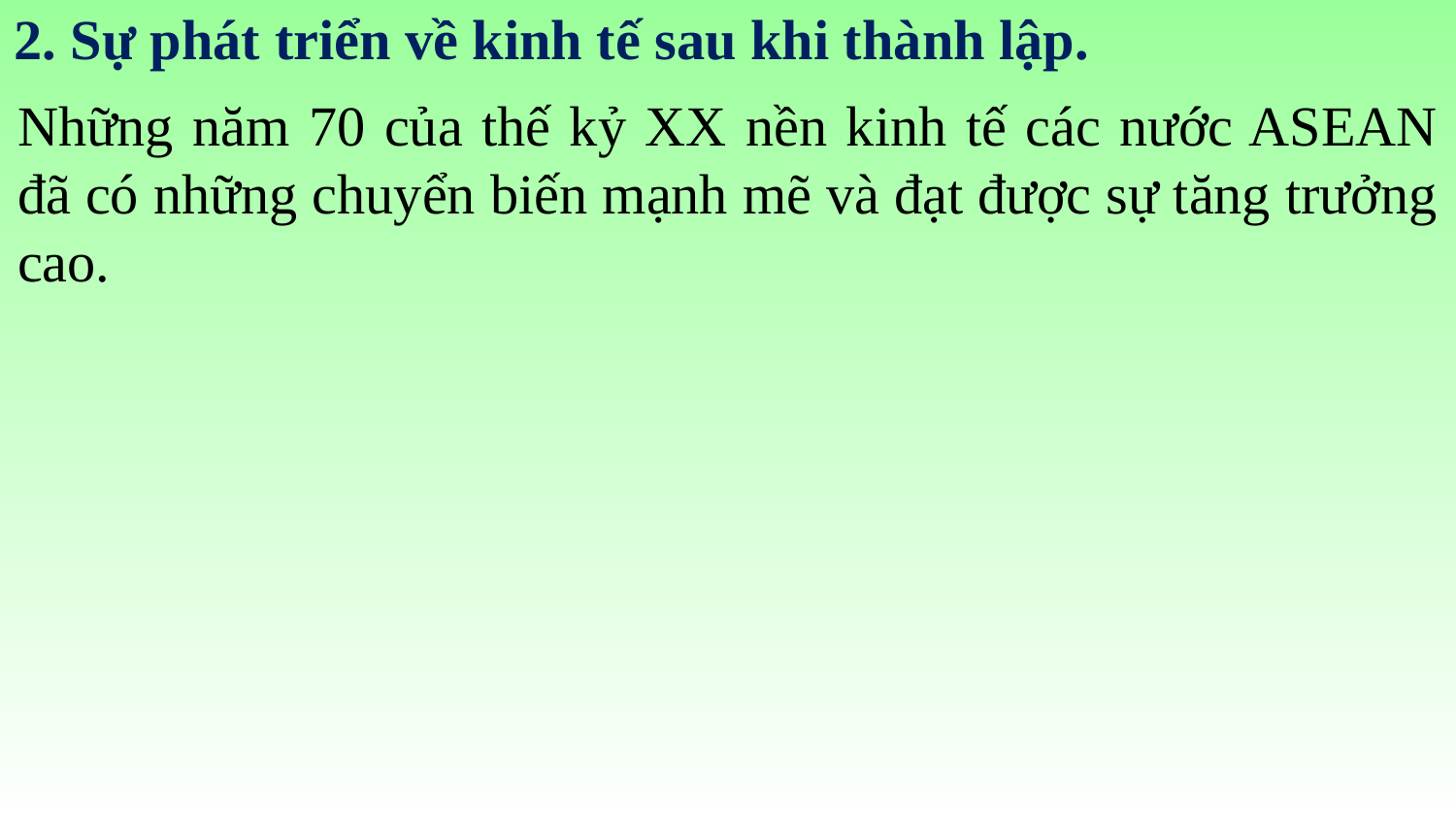

2. Sự phát triển về kinh tế sau khi thành lập.
Những năm 70 của thế kỷ XX nền kinh tế các nước ASEAN đã có những chuyển biến mạnh mẽ và đạt được sự tăng trưởng cao.